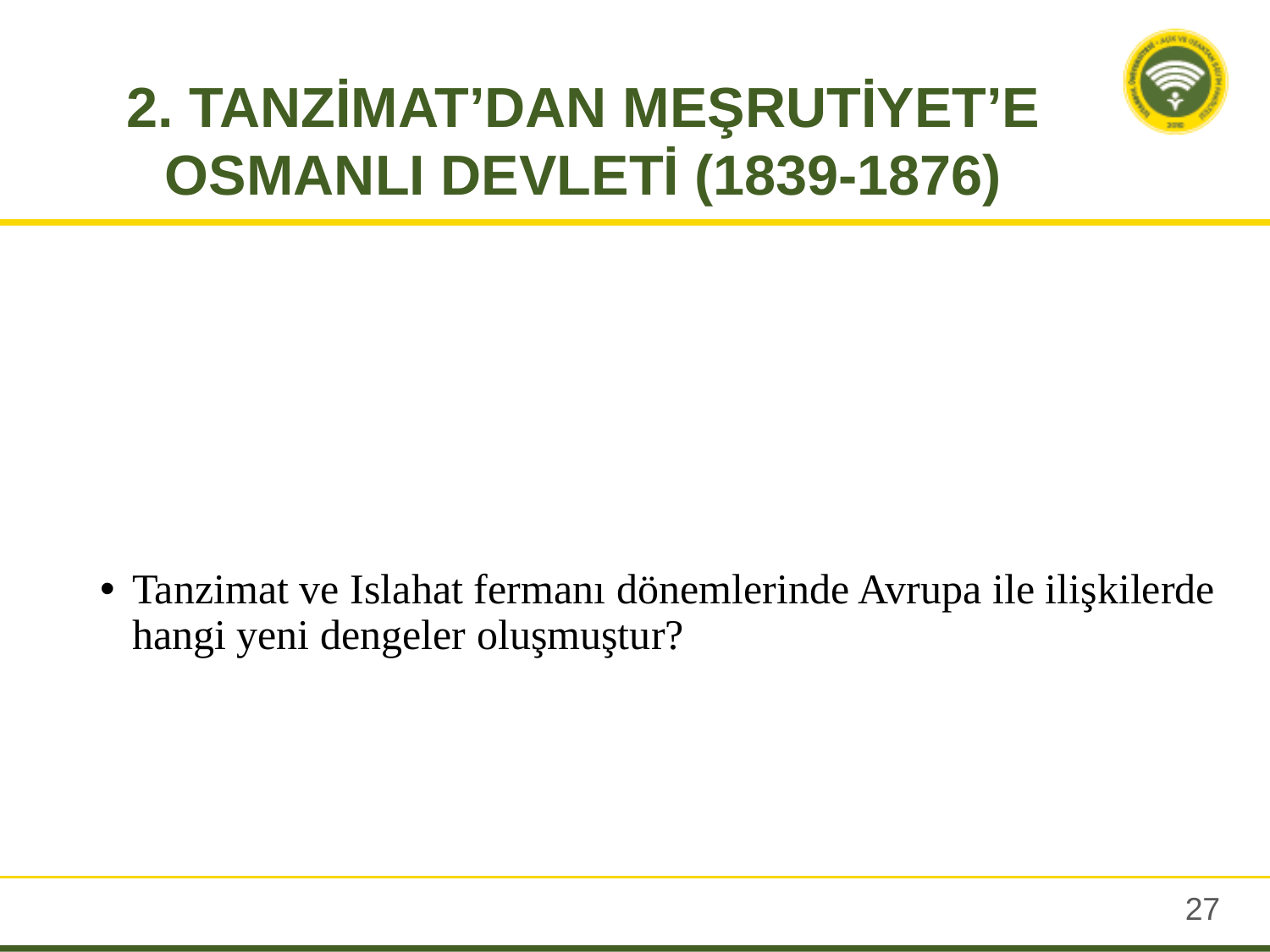

# 2. TANZİMAT’DAN MEŞRUTİYET’E OSMANLI DEVLETİ (1839-1876)

Tanzimat ve Islahat fermanı dönemlerinde Avrupa ile ilişkilerde hangi yeni dengeler oluşmuştur?
27